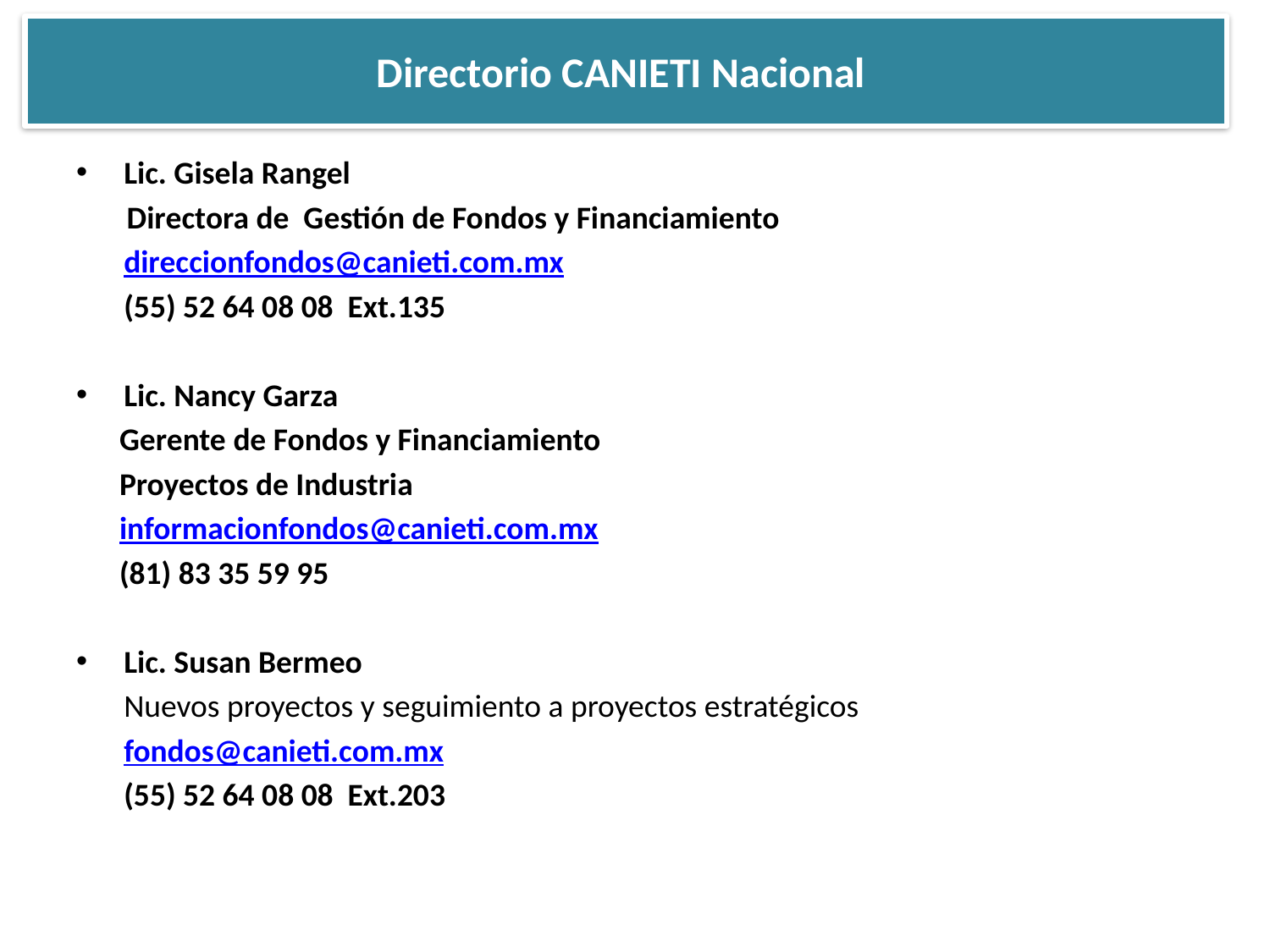

Directorio CANIETI Nacional
Lic. Gisela Rangel
       Directora de  Gestión de Fondos y Financiamiento
	direccionfondos@canieti.com.mx
	(55) 52 64 08 08  Ext.135

Lic. Nancy Garza
      Gerente de Fondos y Financiamiento
      Proyectos de Industria
      informacionfondos@canieti.com.mx
      (81) 83 35 59 95

Lic. Susan Bermeo
	Nuevos proyectos y seguimiento a proyectos estratégicos
	fondos@canieti.com.mx
	(55) 52 64 08 08  Ext.203